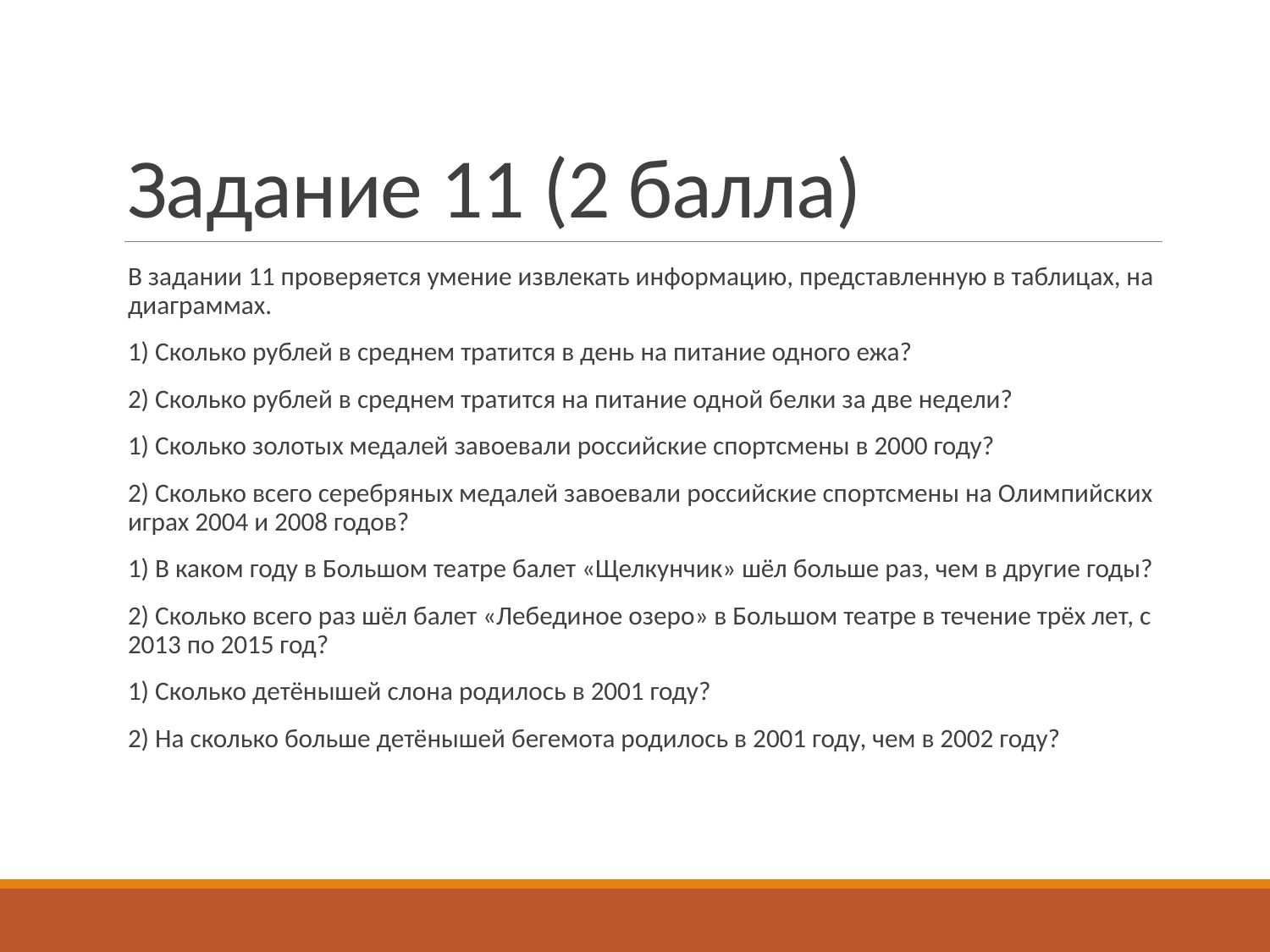

# Задание 11 (2 балла)
В задании 11 проверяется умение извлекать информацию, представленную в таблицах, на диаграммах.
1) Сколько рублей в среднем тратится в день на питание одного ежа?
2) Сколько рублей в среднем тратится на питание одной белки за две недели?
1) Сколько золотых медалей завоевали российские спортсмены в 2000 году?
2) Сколько всего серебряных медалей завоевали российские спортсмены на Олимпийских играх 2004 и 2008 годов?
1) В каком году в Большом театре балет «Щелкунчик» шёл больше раз, чем в другие годы?
2) Сколько всего раз шёл балет «Лебединое озеро» в Большом театре в течение трёх лет, с 2013 по 2015 год?
1) Сколько детёнышей слона родилось в 2001 году?
2) На сколько больше детёнышей бегемота родилось в 2001 году, чем в 2002 году?